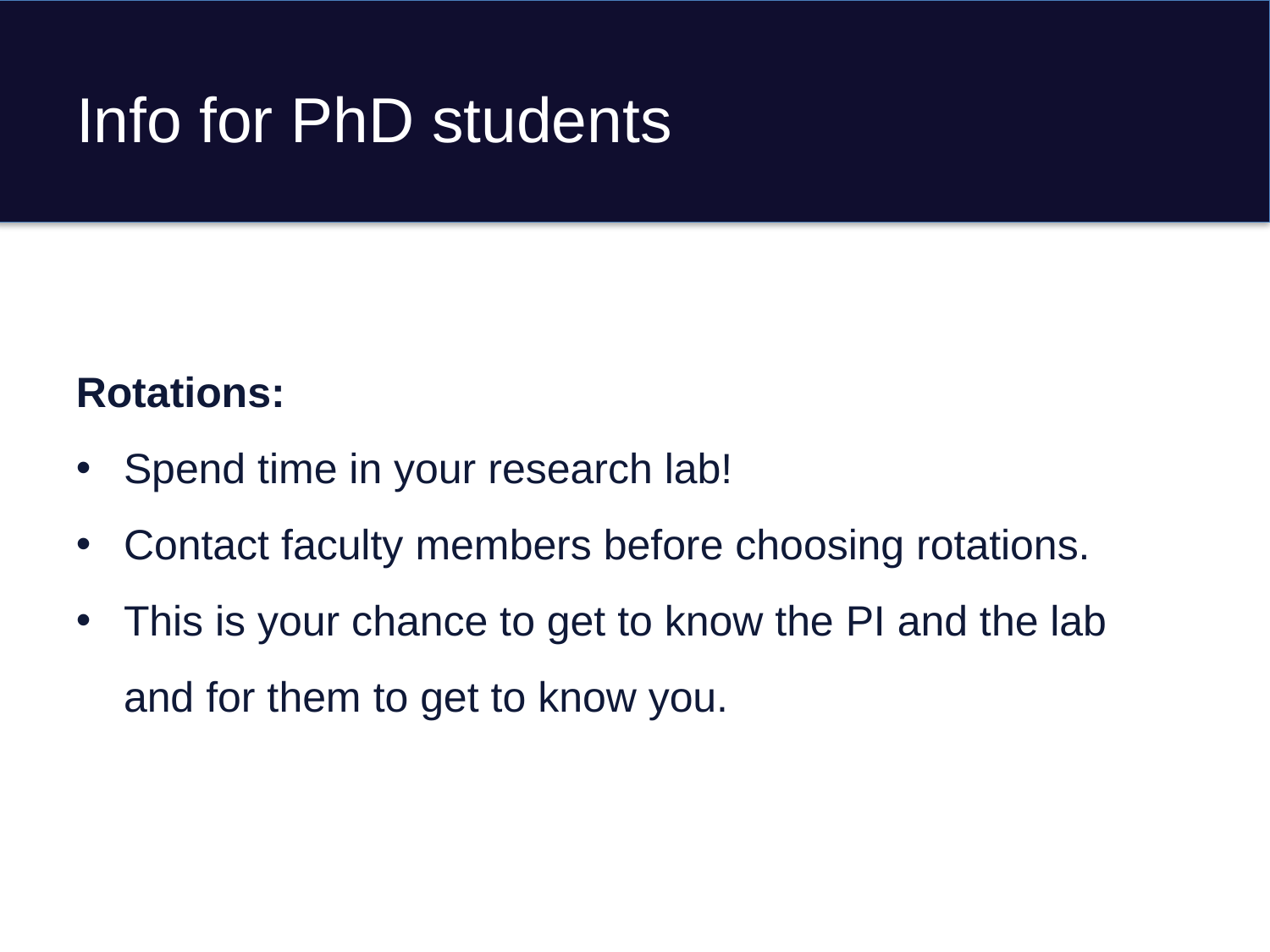

# Info for PhD students
Rotations:
Spend time in your research lab!
Contact faculty members before choosing rotations.
This is your chance to get to know the PI and the lab and for them to get to know you.